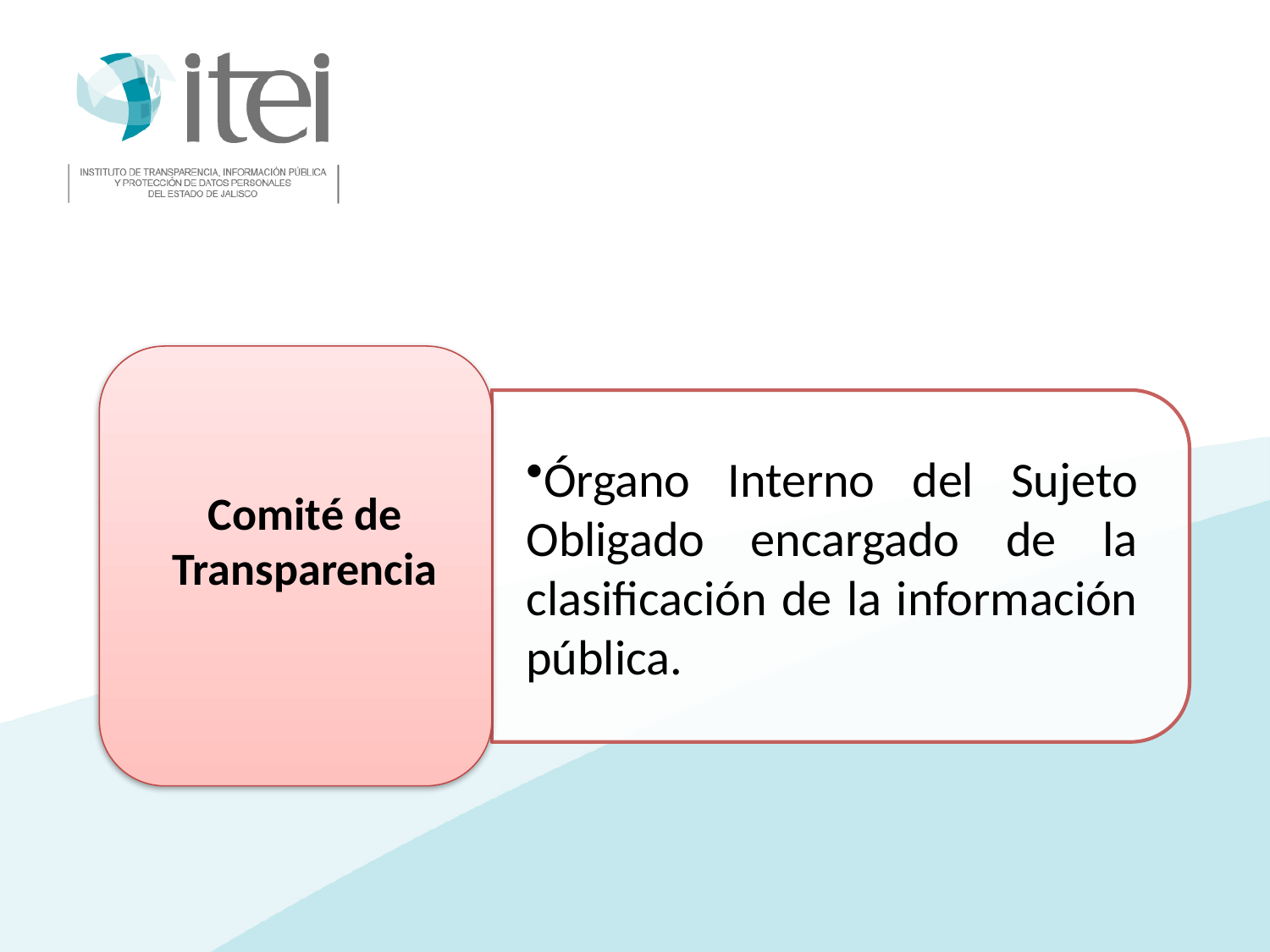

Órgano Interno del Sujeto Obligado encargado de la clasificación de la información pública.
Comité de Transparencia